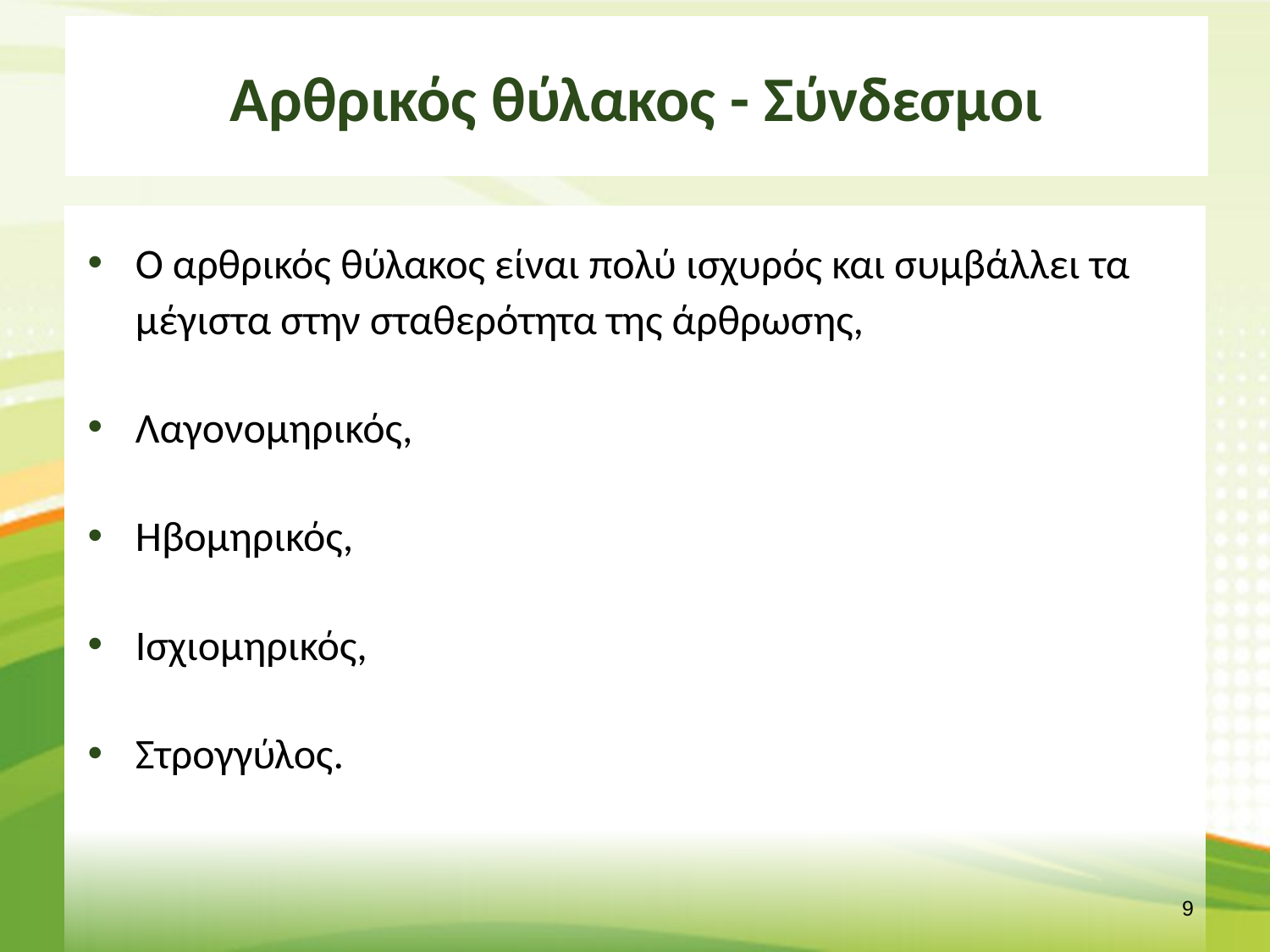

# Αρθρικός θύλακος - Σύνδεσμοι
Ο αρθρικός θύλακος είναι πολύ ισχυρός και συμβάλλει τα μέγιστα στην σταθερότητα της άρθρωσης,
Λαγονομηρικός,
Ηβομηρικός,
Ισχιομηρικός,
Στρογγύλος.
9